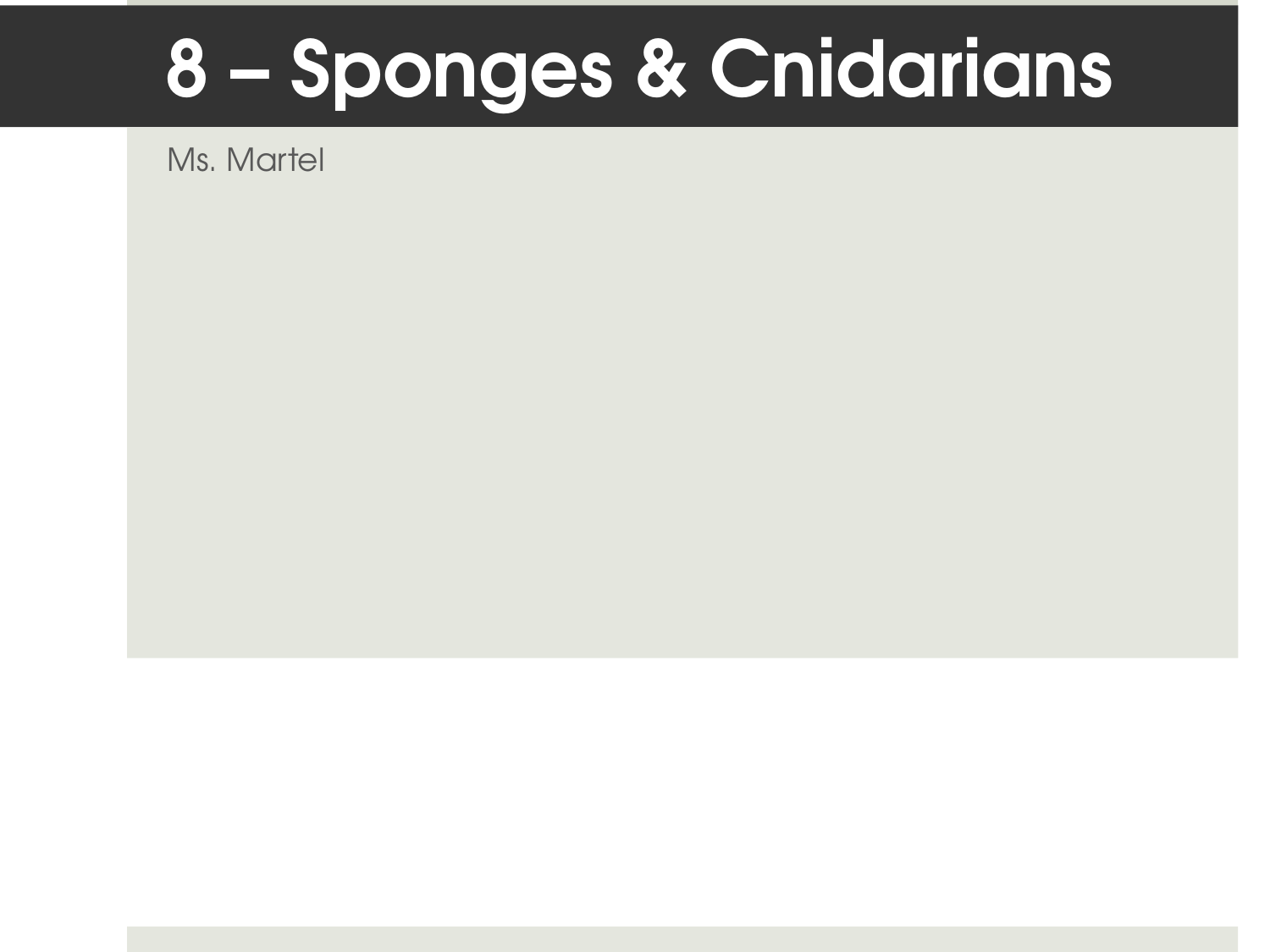

# 8 – Sponges & Cnidarians
Ms. Martel